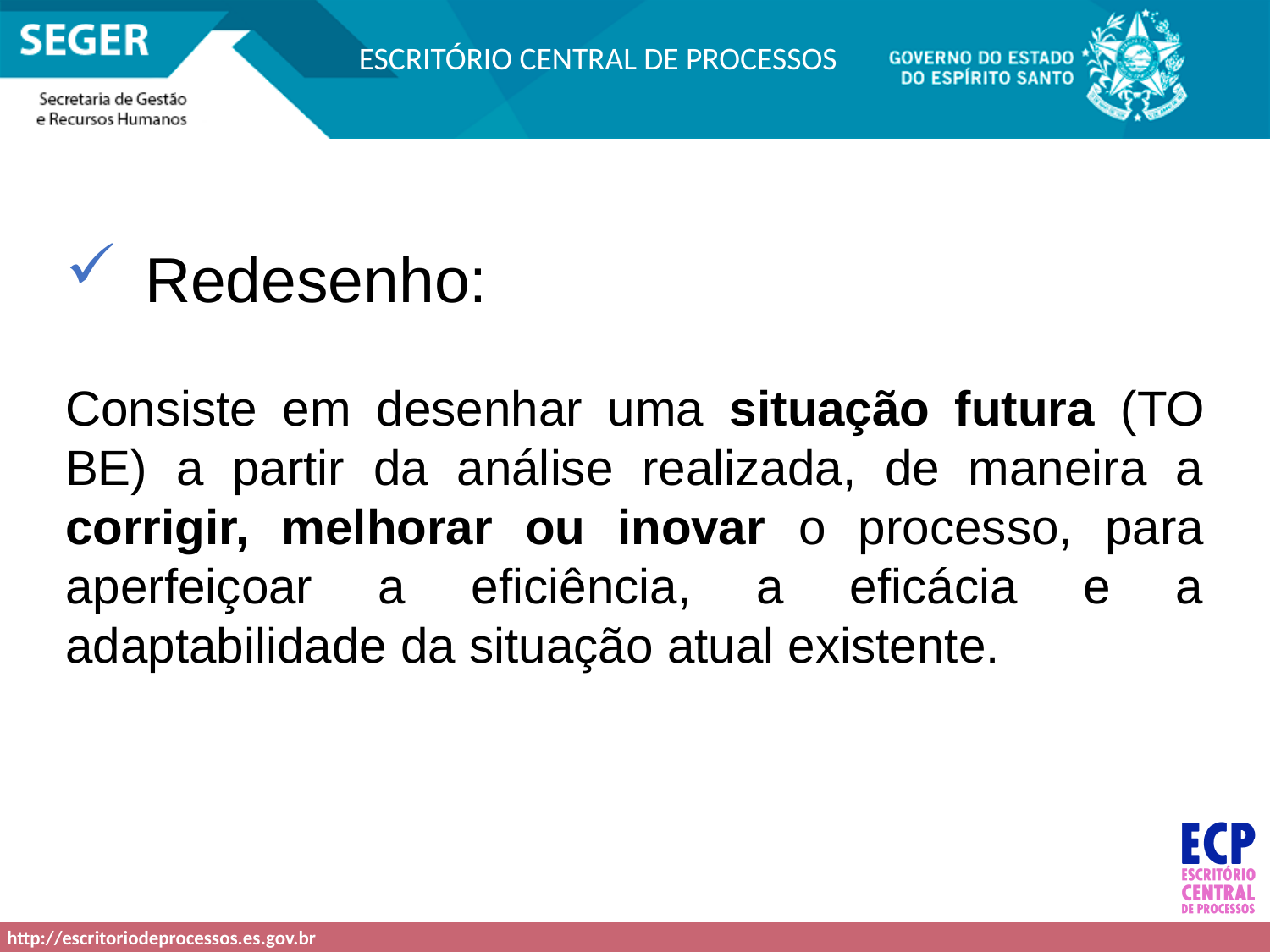

Redesenho:
Consiste em desenhar uma situação futura (TO BE) a partir da análise realizada, de maneira a corrigir, melhorar ou inovar o processo, para aperfeiçoar a eficiência, a eficácia e a adaptabilidade da situação atual existente.